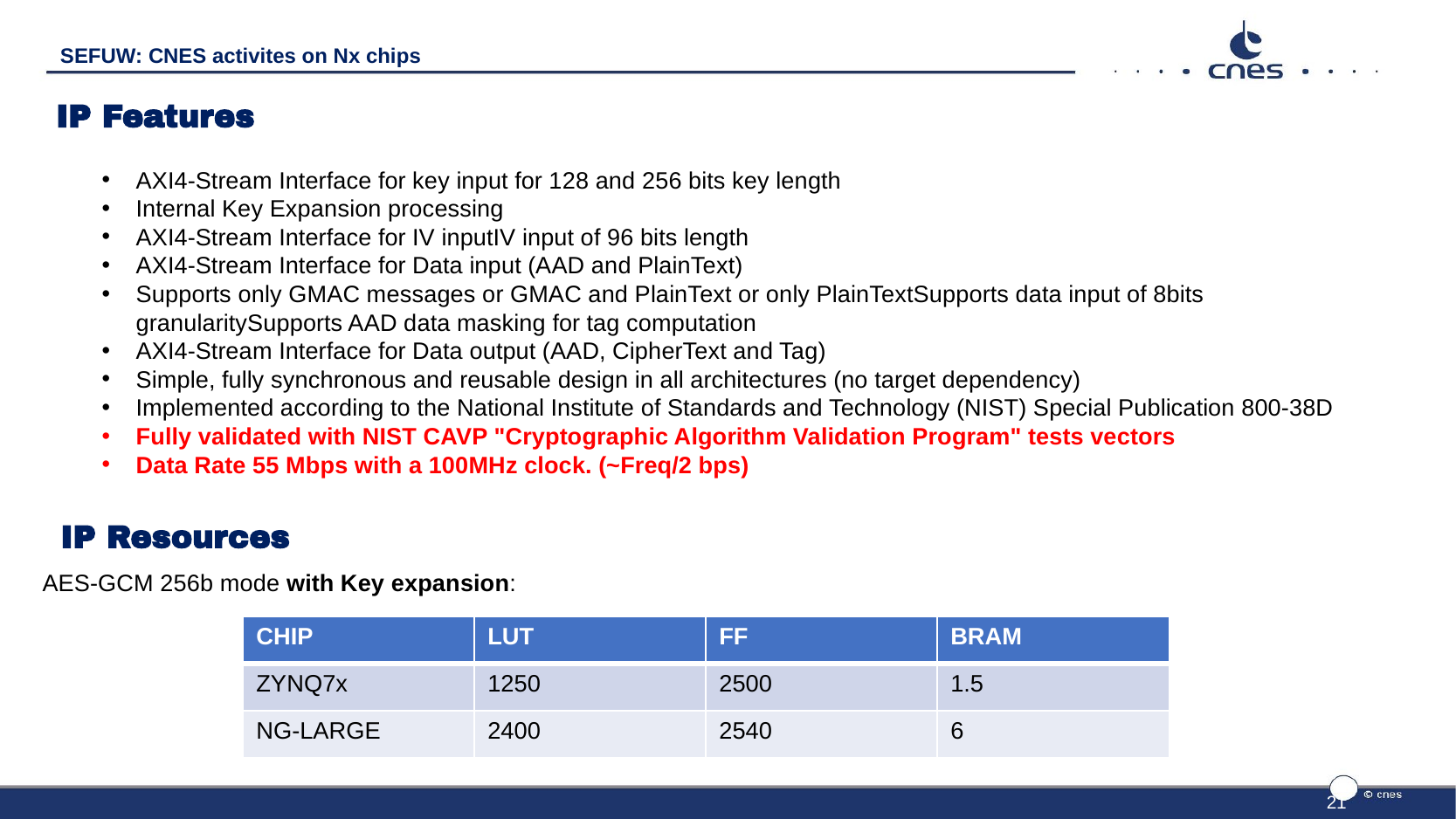

SEFUW: CNES activites on Nx chips
# IP Features
AXI4-Stream Interface for key input for 128 and 256 bits key length
Internal Key Expansion processing
AXI4-Stream Interface for IV inputIV input of 96 bits length
AXI4-Stream Interface for Data input (AAD and PlainText)
Supports only GMAC messages or GMAC and PlainText or only PlainTextSupports data input of 8bits granularitySupports AAD data masking for tag computation
AXI4-Stream Interface for Data output (AAD, CipherText and Tag)
Simple, fully synchronous and reusable design in all architectures (no target dependency)
Implemented according to the National Institute of Standards and Technology (NIST) Special Publication 800-38D
Fully validated with NIST CAVP "Cryptographic Algorithm Validation Program" tests vectors
Data Rate 55 Mbps with a 100MHz clock. (~Freq/2 bps)
IP Resources
AES-GCM 256b mode with Key expansion:
| CHIP | LUT | FF | BRAM |
| --- | --- | --- | --- |
| ZYNQ7x | 1250 | 2500 | 1.5 |
| NG-LARGE | 2400 | 2540 | 6 |
21